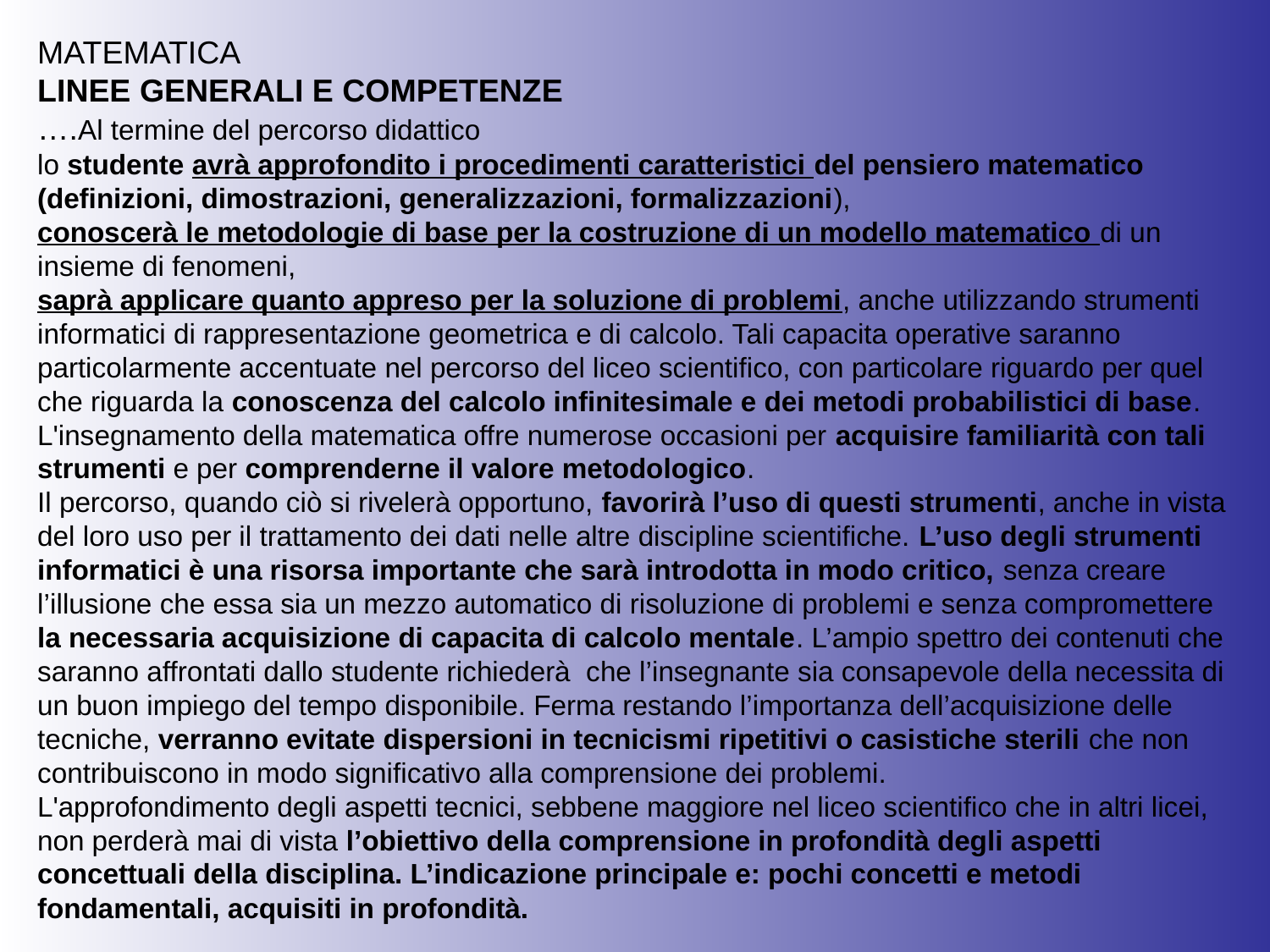

MATEMATICA
LINEE GENERALI E COMPETENZE
….Al termine del percorso didattico
lo studente avrà approfondito i procedimenti caratteristici del pensiero matematico (definizioni, dimostrazioni, generalizzazioni, formalizzazioni),
conoscerà le metodologie di base per la costruzione di un modello matematico di un insieme di fenomeni,
saprà applicare quanto appreso per la soluzione di problemi, anche utilizzando strumenti informatici di rappresentazione geometrica e di calcolo. Tali capacita operative saranno particolarmente accentuate nel percorso del liceo scientifico, con particolare riguardo per quel che riguarda la conoscenza del calcolo infinitesimale e dei metodi probabilistici di base.
L'insegnamento della matematica offre numerose occasioni per acquisire familiarità con tali strumenti e per comprenderne il valore metodologico.
Il percorso, quando ciò si rivelerà opportuno, favorirà l’uso di questi strumenti, anche in vista del loro uso per il trattamento dei dati nelle altre discipline scientifiche. L’uso degli strumenti informatici è una risorsa importante che sarà introdotta in modo critico, senza creare l’illusione che essa sia un mezzo automatico di risoluzione di problemi e senza compromettere la necessaria acquisizione di capacita di calcolo mentale. L’ampio spettro dei contenuti che saranno affrontati dallo studente richiederà  che l’insegnante sia consapevole della necessita di un buon impiego del tempo disponibile. Ferma restando l’importanza dell’acquisizione delle tecniche, verranno evitate dispersioni in tecnicismi ripetitivi o casistiche sterili che non contribuiscono in modo significativo alla comprensione dei problemi.
L'approfondimento degli aspetti tecnici, sebbene maggiore nel liceo scientifico che in altri licei, non perderà mai di vista l’obiettivo della comprensione in profondità degli aspetti concettuali della disciplina. L’indicazione principale e: pochi concetti e metodi fondamentali, acquisiti in profondità.